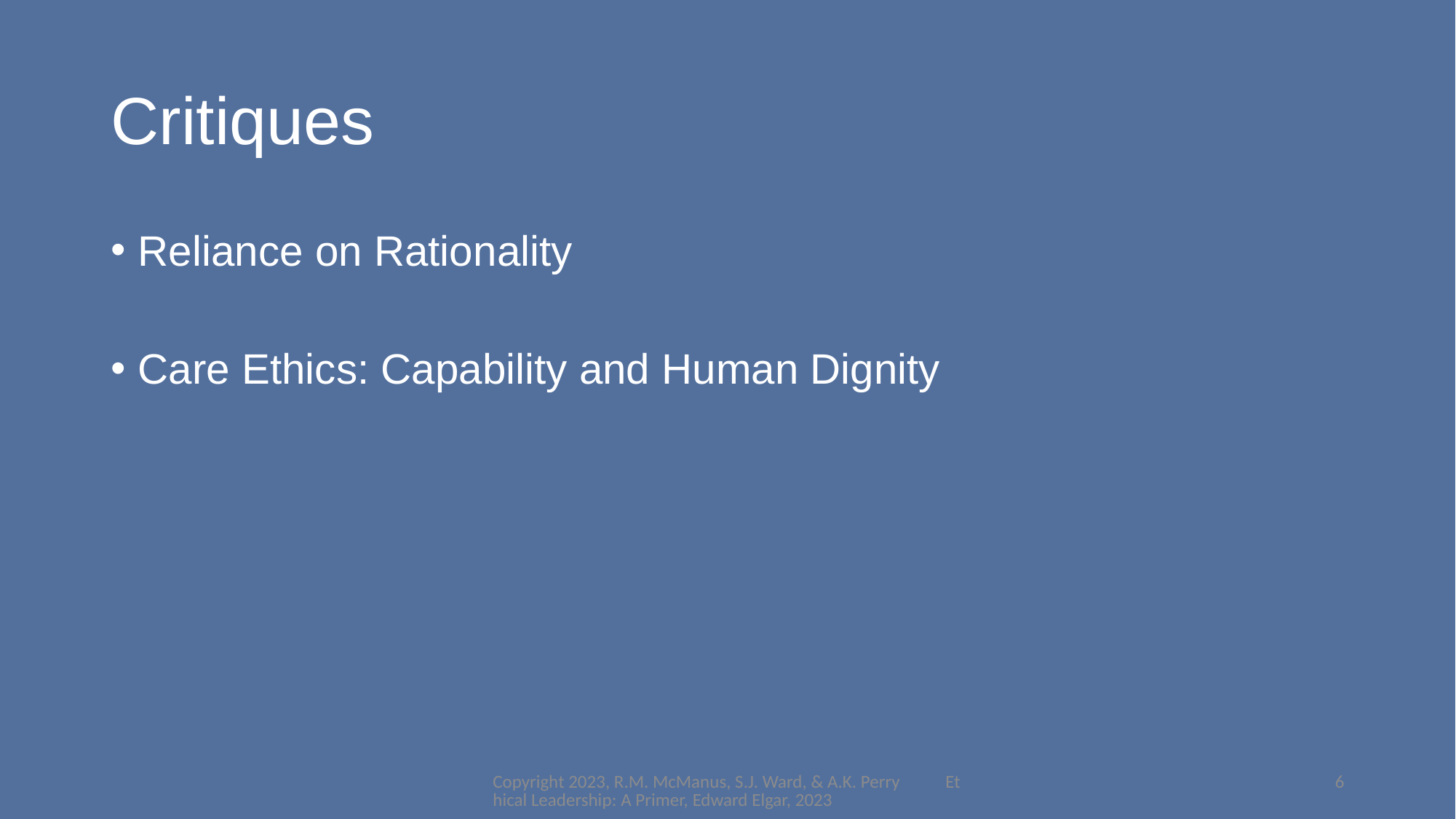

# Critiques
Reliance on Rationality

Care Ethics: Capability and Human Dignity

Copyright 2023, R.M. McManus, S.J. Ward, & A.K. Perry           Ethical Leadership: A Primer, Edward Elgar, 2023
6